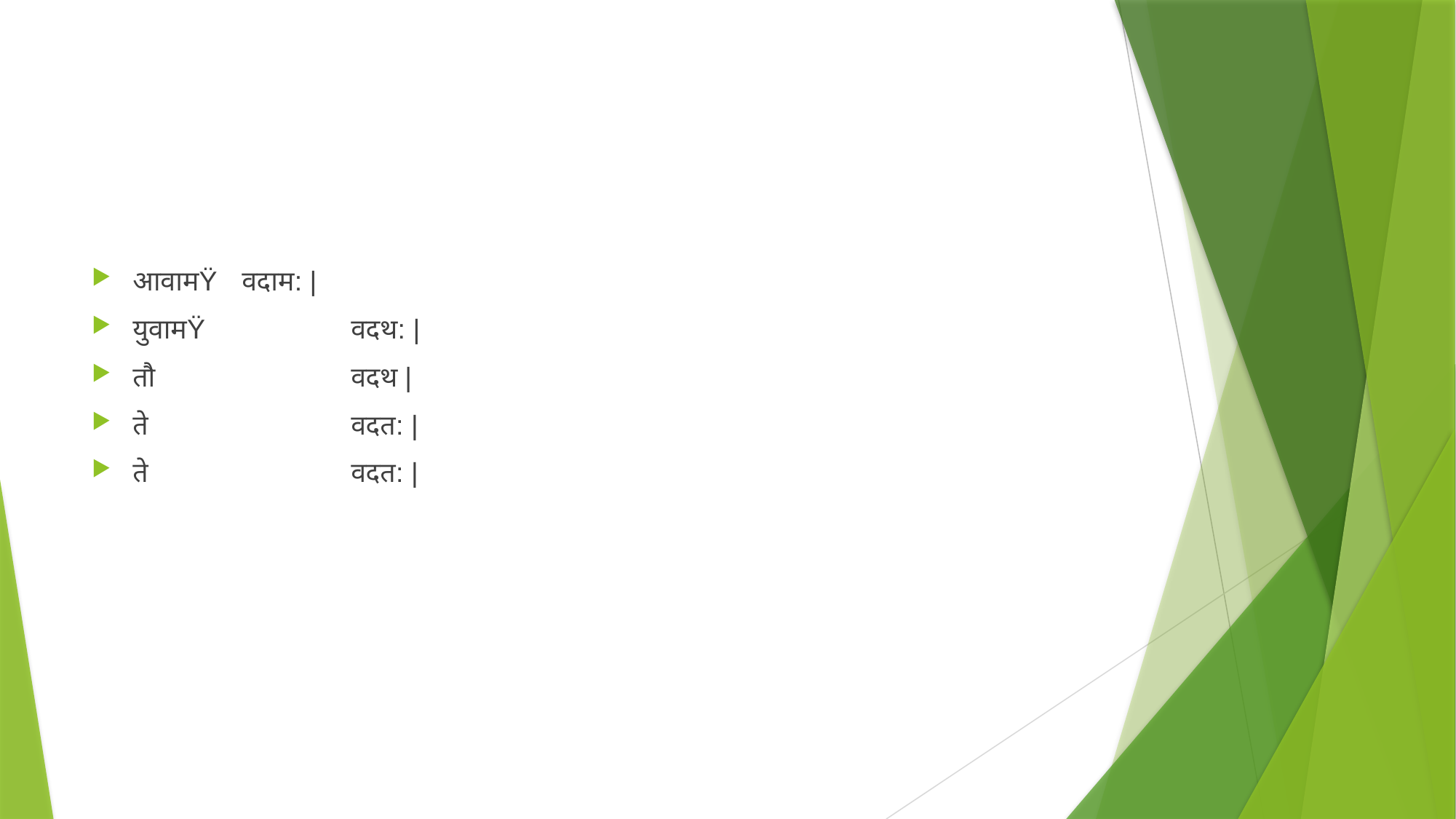

#
आवामŸ	वदाम: |
युवामŸ		वदथ: |
तौ		वदथ |
ते 		वदत: |
ते 		वदत: |